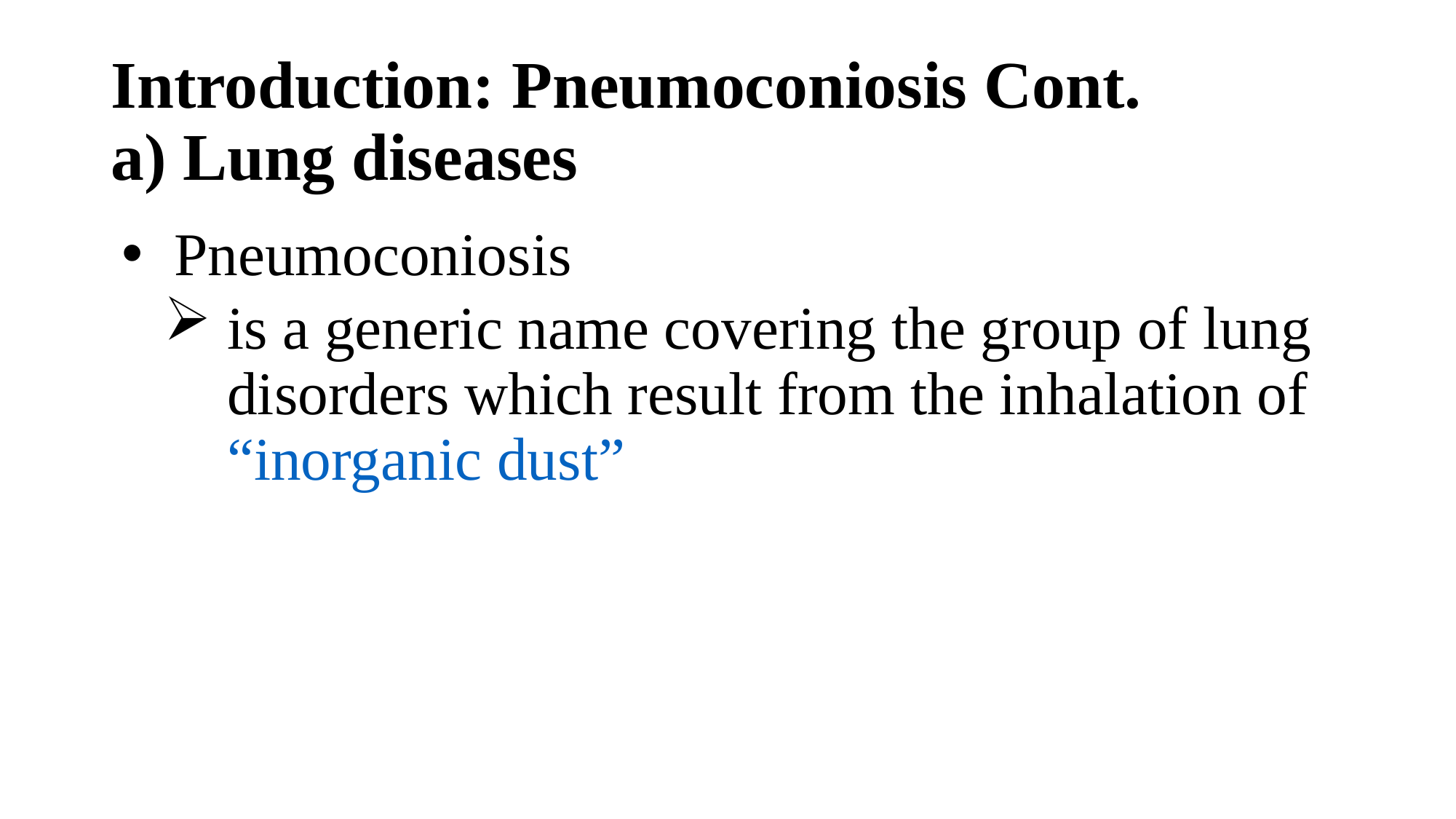

# Introduction: Pneumoconiosis Cont. a) Lung diseases
Pneumoconiosis
is a generic name covering the group of lung disorders which result from the inhalation of “inorganic dust”